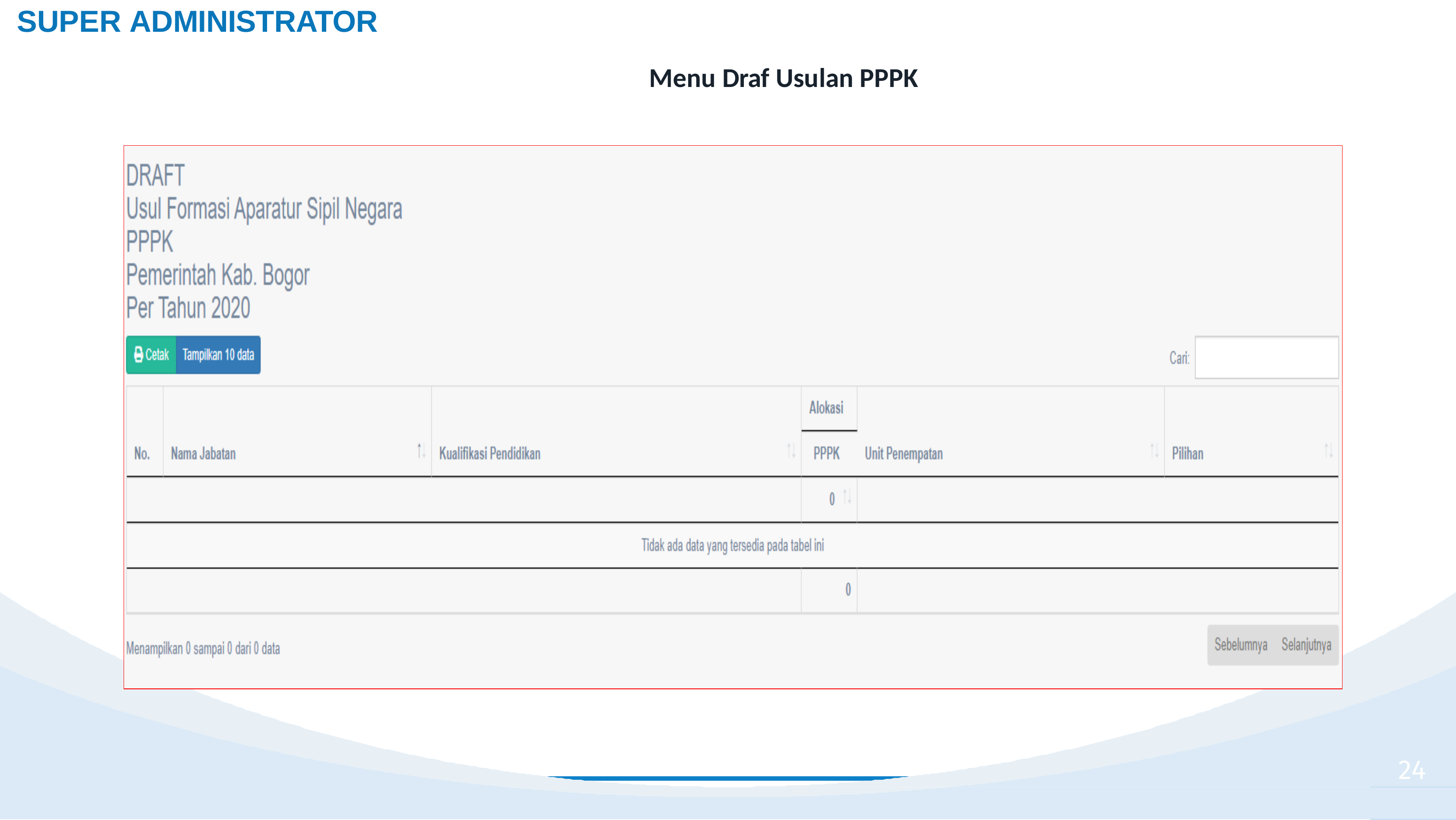

SUPER ADMINISTRATOR
Menu Draf Usulan PPPK

24